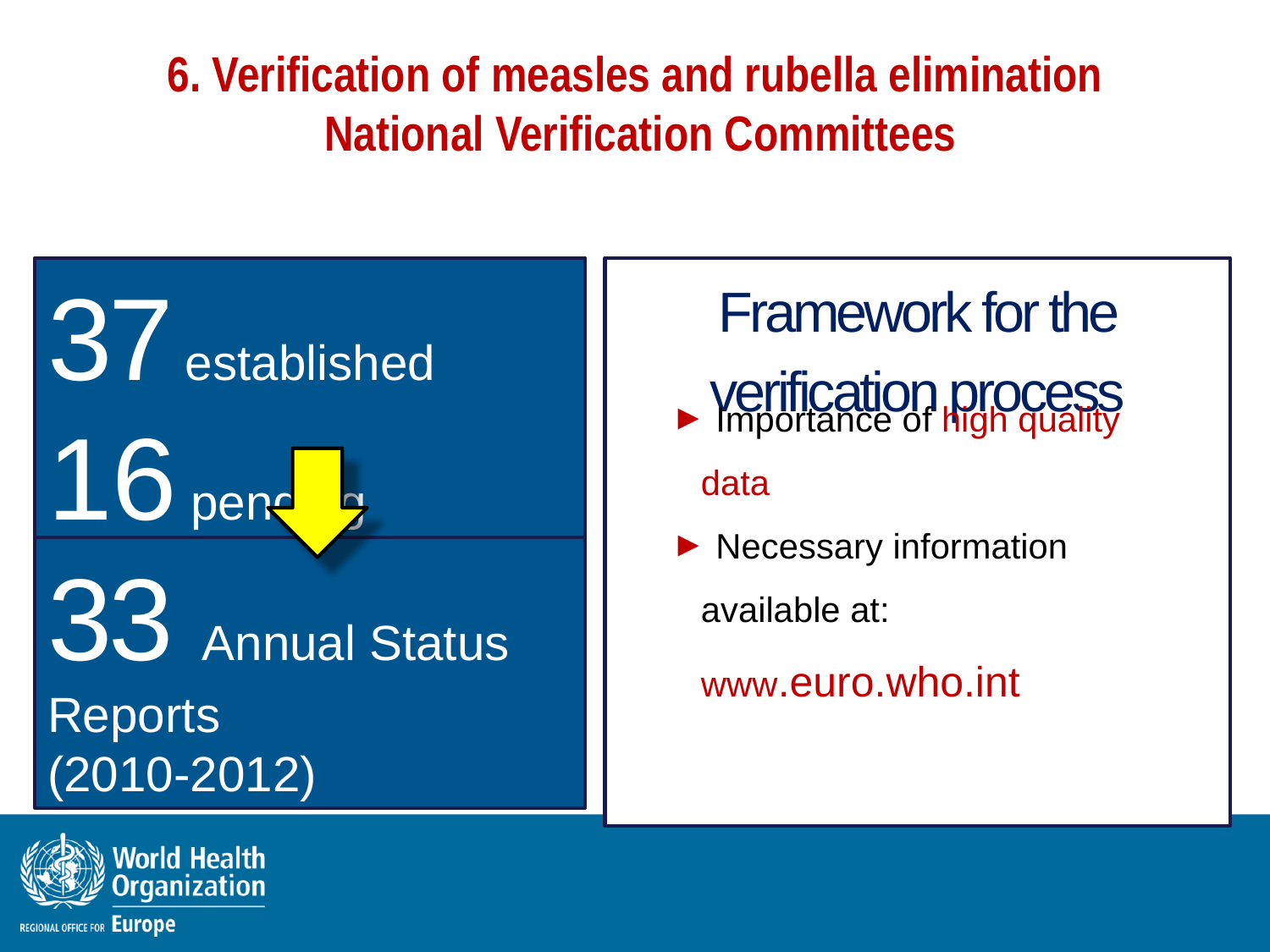

6. Verification of measles and rubella elimination
 National Verification Committees
Framework for the verification process

37 established 16 pending

 Importance of high quality data
 Necessary information available at: www.euro.who.int

33 Annual Status Reports
(2010-2012)